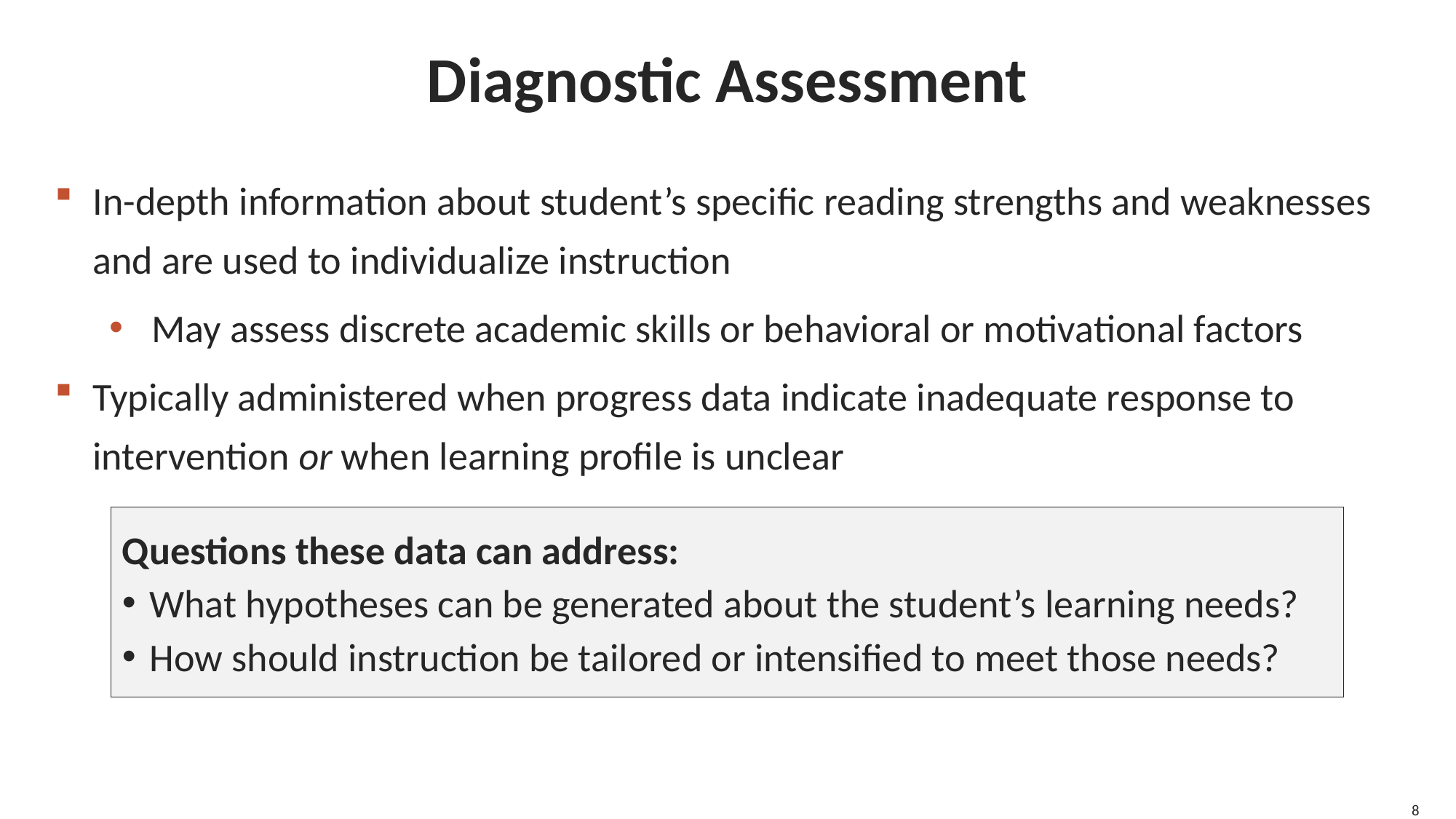

# Diagnostic Assessment
In-depth information about student’s specific reading strengths and weaknesses and are used to individualize instruction
May assess discrete academic skills or behavioral or motivational factors
Typically administered when progress data indicate inadequate response to intervention or when learning profile is unclear

Questions these data can address:
What hypotheses can be generated about the student’s learning needs?
How should instruction be tailored or intensified to meet those needs?
8